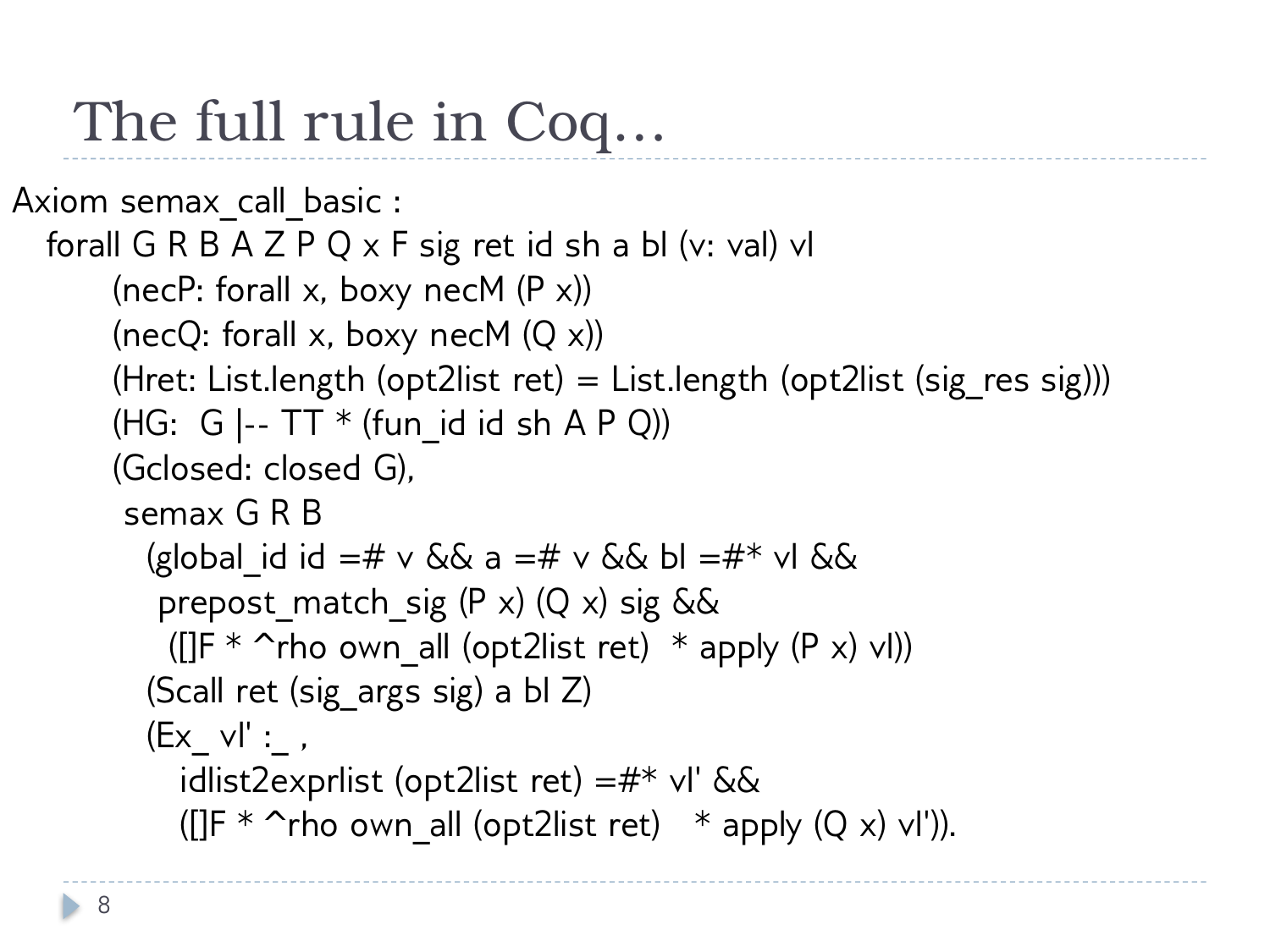

# The full rule in Coq…
Axiom semax_call_basic :
forall G R B A Z P Q x F sig ret id sh a bl (v: val) vl
      (necP: forall x, boxy necM (P x))
      (necQ: forall x, boxy necM (Q x))
      (Hret: List.length (opt2list ret) = List.length (opt2list (sig_res sig)))
      (HG:  G |-- TT * (fun_id id sh A P Q))
      (Gclosed: closed G),
       semax G R B
         (global_id id =# v && a =# v && bl =#* vl &&
          prepost_match_sig (P x) (Q x) sig &&
           ([]F * ^rho own_all (opt2list ret)  * apply (P x) vl))
         (Scall ret (sig_args sig) a bl Z)
         (Ex_ vl' :_ ,
            idlist2exprlist (opt2list ret) =#* vl' &&
            ([]F * ^rho own_all (opt2list ret)   * apply (Q x) vl')).
8